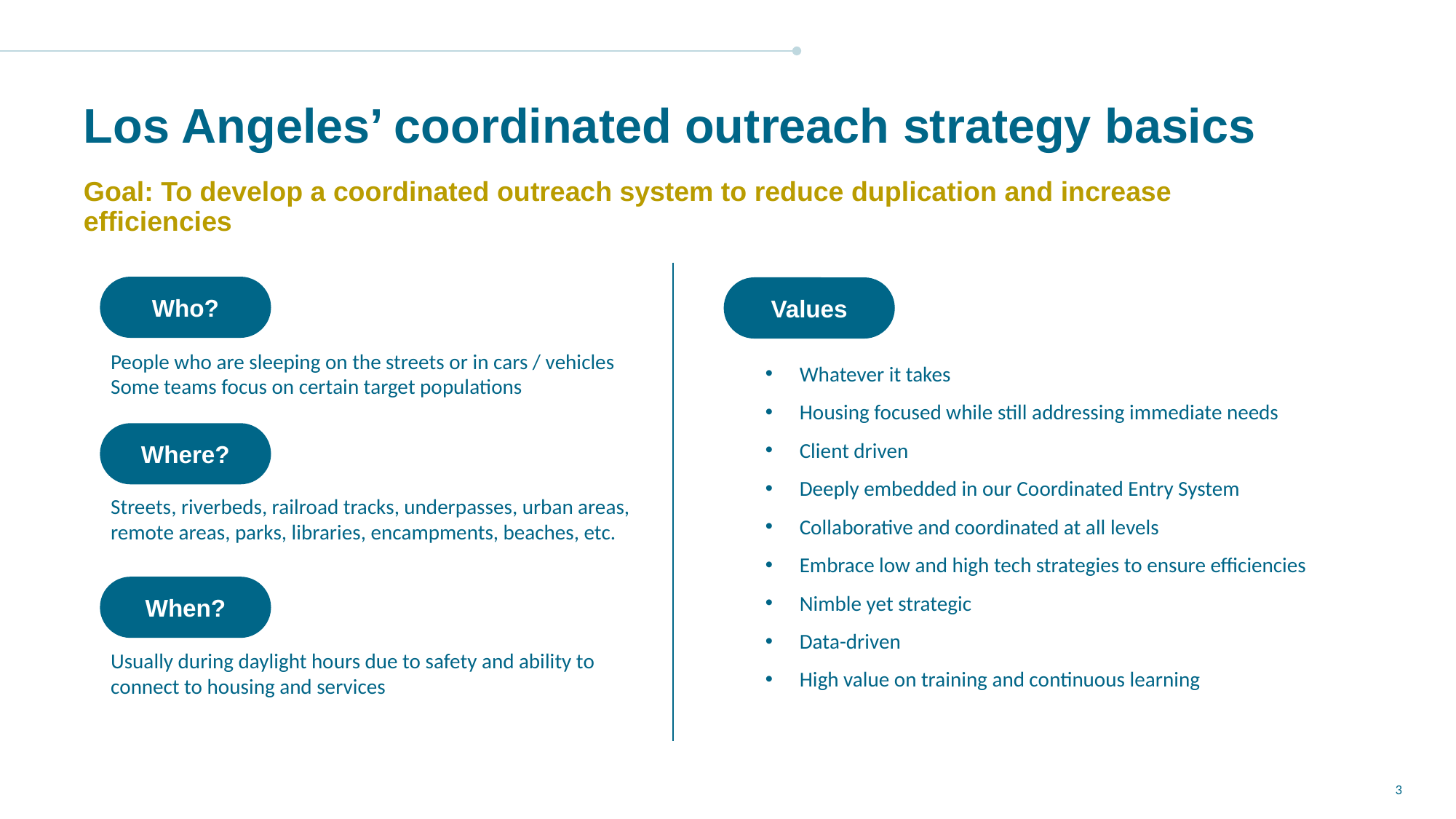

Los Angeles’ coordinated outreach strategy basics
Goal: To develop a coordinated outreach system to reduce duplication and increase efficiencies
Who?
Values
People who are sleeping on the streets or in cars / vehicles
Some teams focus on certain target populations
Whatever it takes
Housing focused while still addressing immediate needs
Client driven
Deeply embedded in our Coordinated Entry System
Collaborative and coordinated at all levels
Embrace low and high tech strategies to ensure efficiencies
Nimble yet strategic
Data-driven
High value on training and continuous learning
Where?
Streets, riverbeds, railroad tracks, underpasses, urban areas, remote areas, parks, libraries, encampments, beaches, etc.
When?
Usually during daylight hours due to safety and ability to connect to housing and services